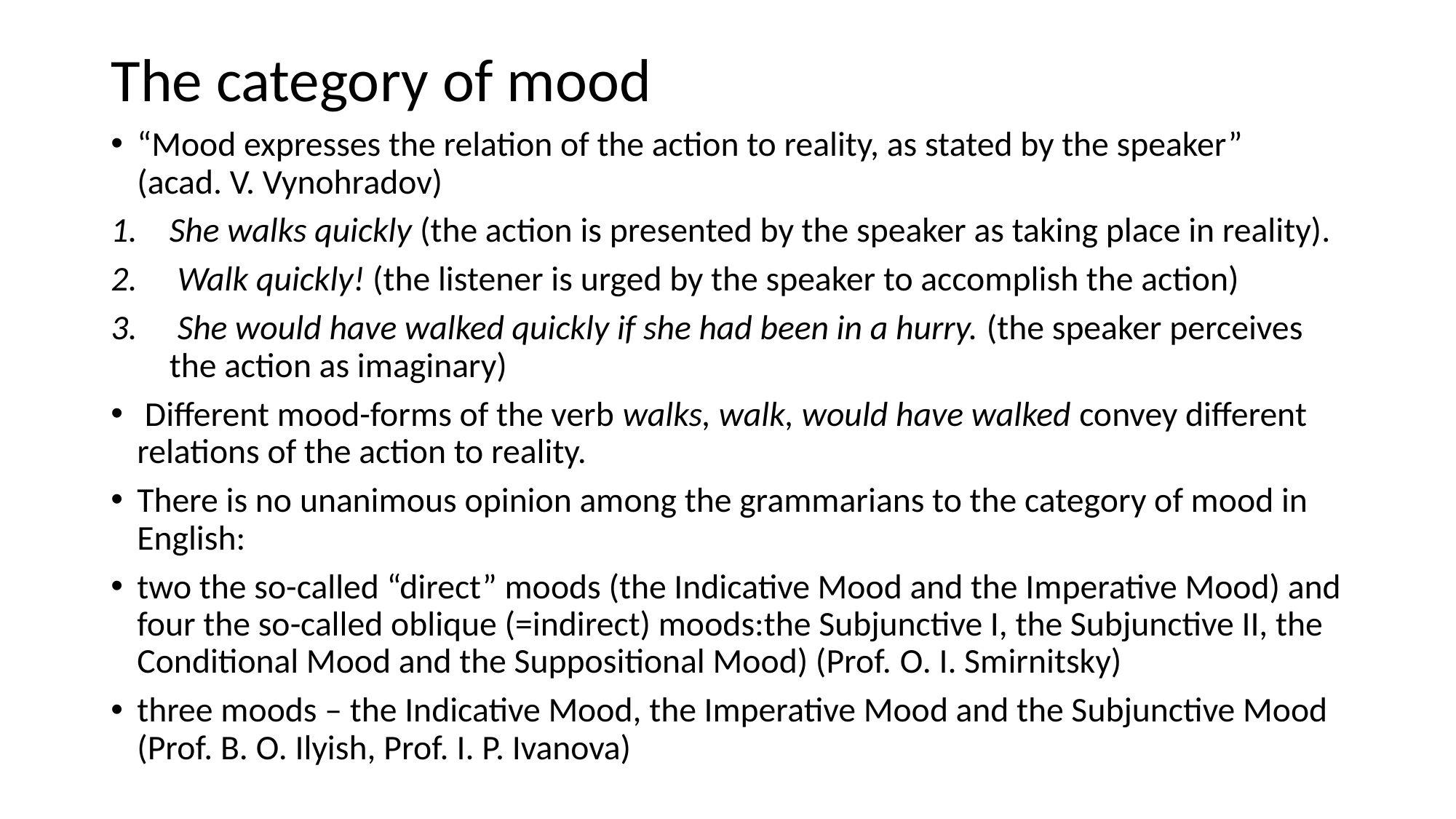

# The category of mood
“Mood expresses the relation of the action to reality, as stated by the speaker” (acad. V. Vynohradov)
She walks quickly (the action is presented by the speaker as taking place in reality).
 Walk quickly! (the listener is urged by the speaker to accomplish the action)
 She would have walked quickly if she had been in a hurry. (the speaker perceives the action as imaginary)
 Different mood-forms of the verb walks, walk, would have walked convey different relations of the action to reality.
There is no unanimous opinion among the grammarians to the category of mood in English:
two the so-called “direct” moods (the Indicative Mood and the Imperative Mood) and four the so-called oblique (=indirect) moods:the Subjunctive I, the Subjunctive II, the Conditional Mood and the Suppositional Mood) (Prof. O. I. Smirnitsky)
three moods – the Indicative Mood, the Imperative Mood and the Subjunctive Mood (Prof. B. O. Ilyish, Prof. I. P. Ivanova)